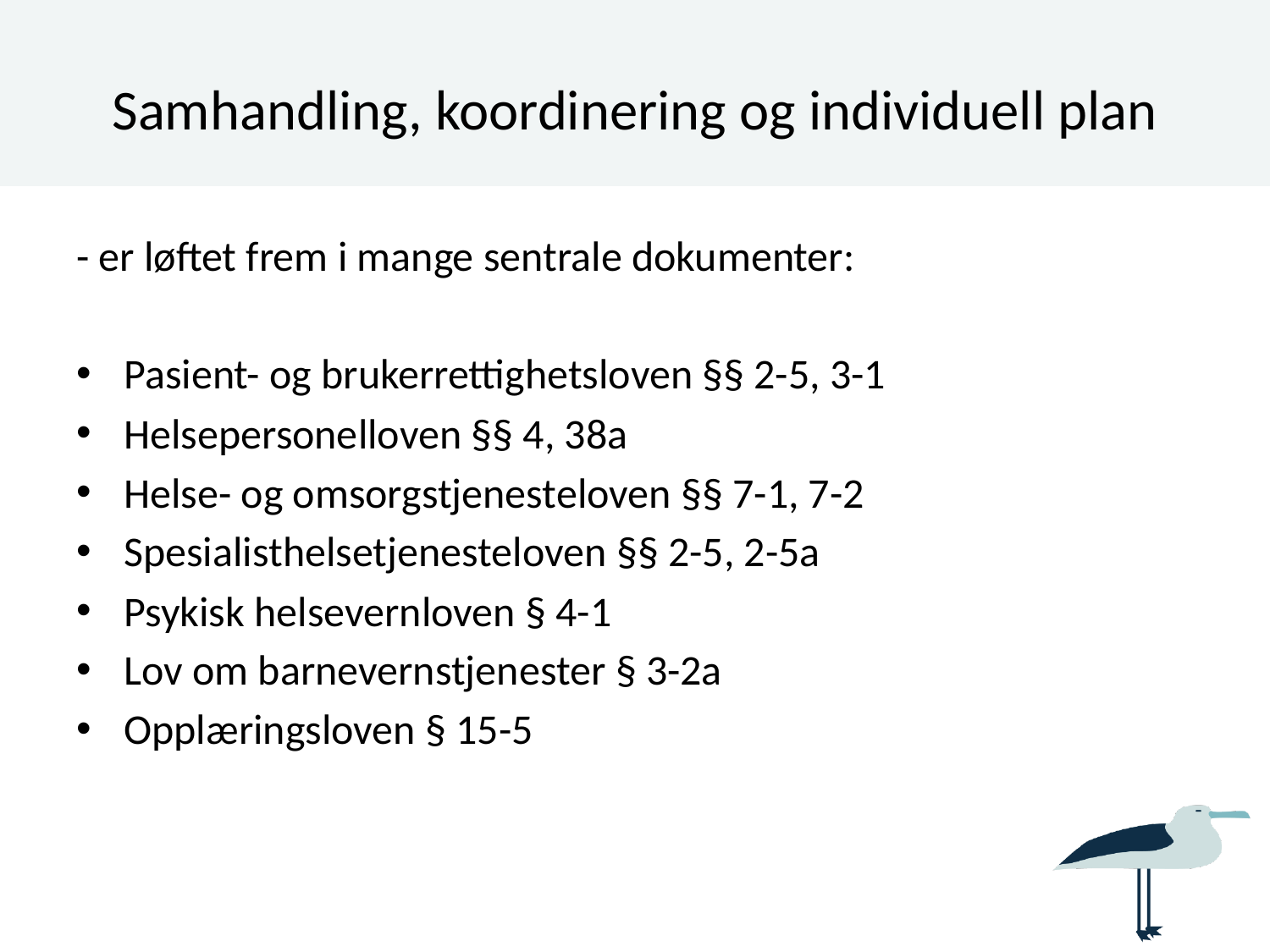

# Samhandling, koordinering og individuell plan
- er løftet frem i mange sentrale dokumenter:

Pasient- og brukerrettighetsloven §§ 2-5, 3-1
Helsepersonelloven §§ 4, 38a
Helse- og omsorgstjenesteloven §§ 7-1, 7-2
Spesialisthelsetjenesteloven §§ 2-5, 2-5a
Psykisk helsevernloven § 4-1
Lov om barnevernstjenester § 3-2a
Opplæringsloven § 15-5